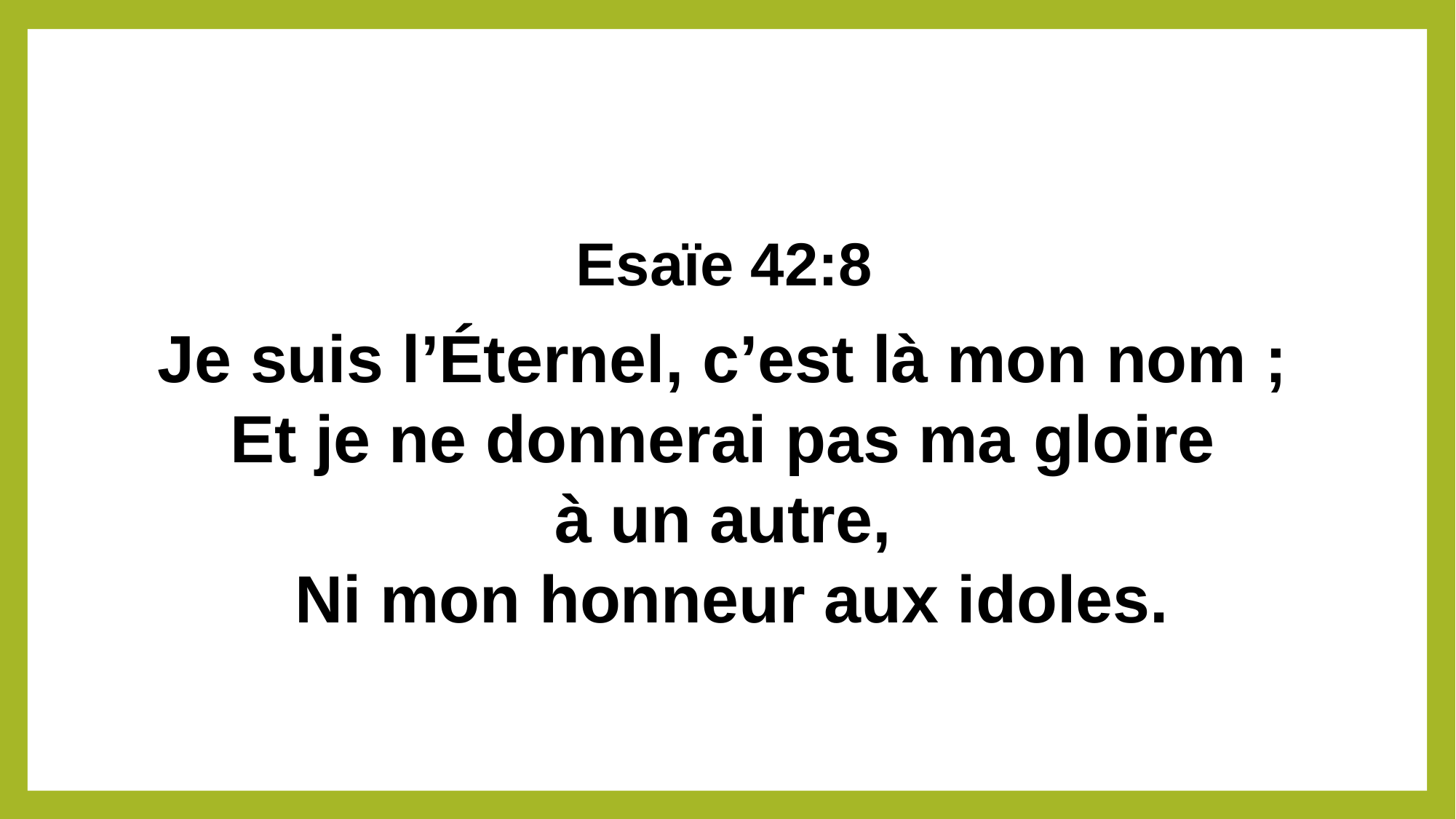

Esaïe 42:8

Je suis l’Éternel, c’est là mon nom ;
Et je ne donnerai pas ma gloire
à un autre,
Ni mon honneur aux idoles.